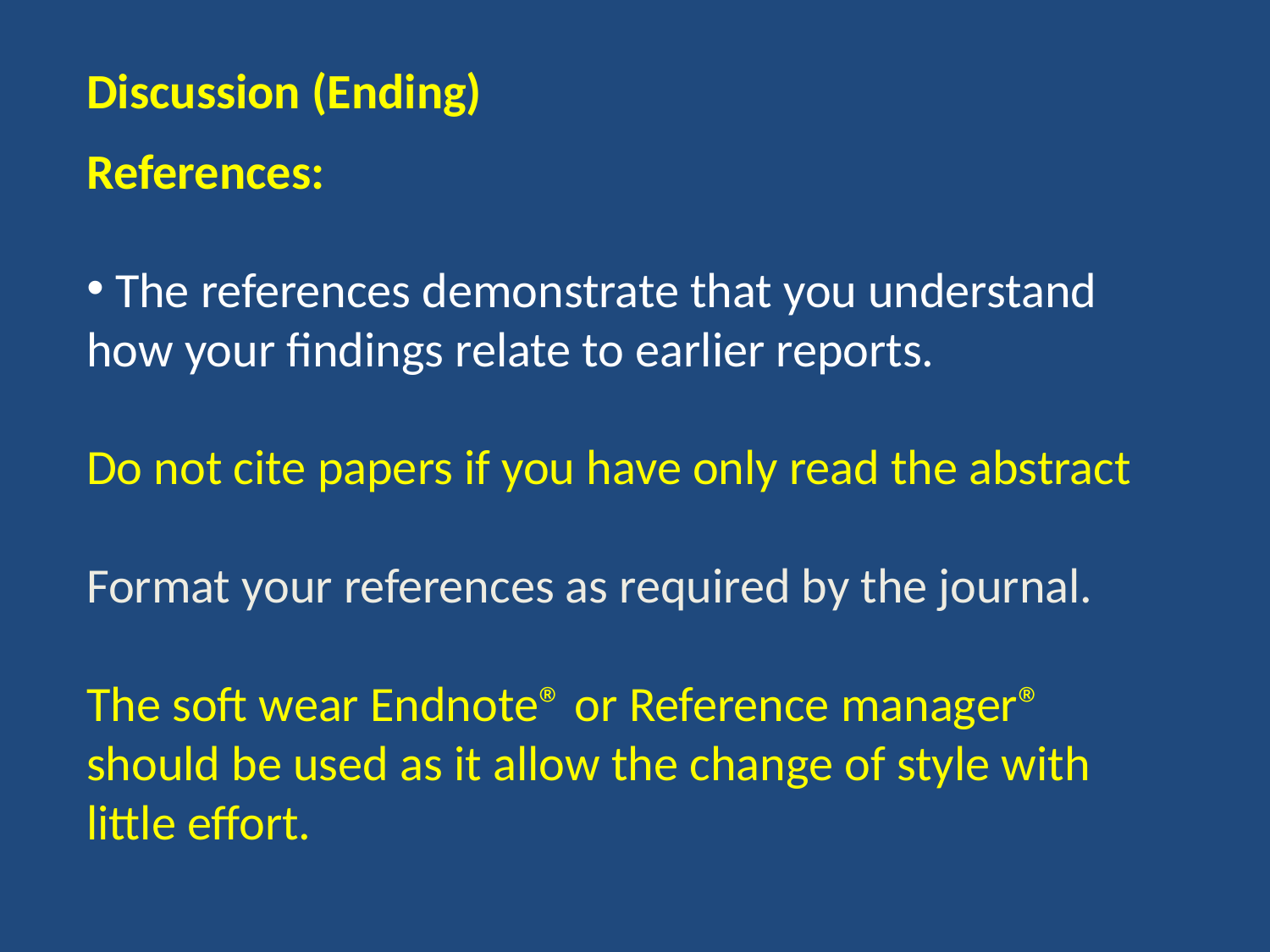

Discussion (Ending)

References:

 The references demonstrate that you understand how your findings relate to earlier reports.

Do not cite papers if you have only read the abstract

Format your references as required by the journal.

The soft wear Endnote® or Reference manager® should be used as it allow the change of style with little effort.